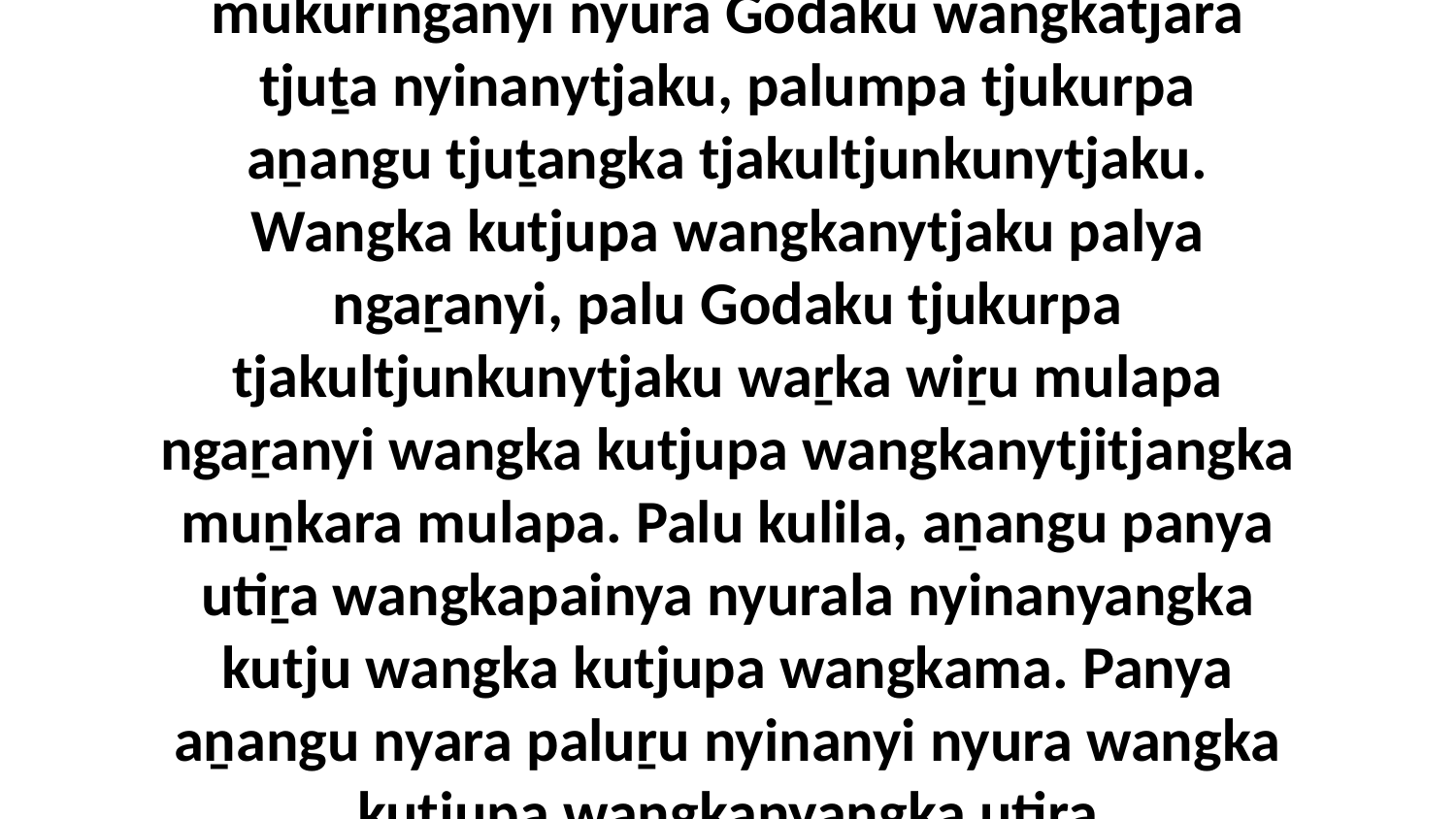

5 Uwa, ngayulu mukuringanyi nyura uwankarangku wangka kutjupa wangkanytjaku. Palu puḻkaṟaṉa mukuringanyi nyura Godaku wangkatjara tjuṯa nyinanytjaku, palumpa tjukurpa aṉangu tjuṯangka tjakultjunkunytjaku. Wangka kutjupa wangkanytjaku palya ngaṟanyi, palu Godaku tjukurpa tjakultjunkunytjaku waṟka wiṟu mulapa ngaṟanyi wangka kutjupa wangkanytjitjangka muṉkara mulapa. Palu kulila, aṉangu panya utiṟa wangkapainya nyurala nyinanyangka kutju wangka kutjupa wangkama. Panya aṉangu nyara paluṟu nyinanyi nyura wangka kutjupa wangkanyangka utiṟa wangkanytjikitja, Jesuku walytja uwankarangku kuliṟa raparingkula palunya tungun-tunguntu waṉantjaku.